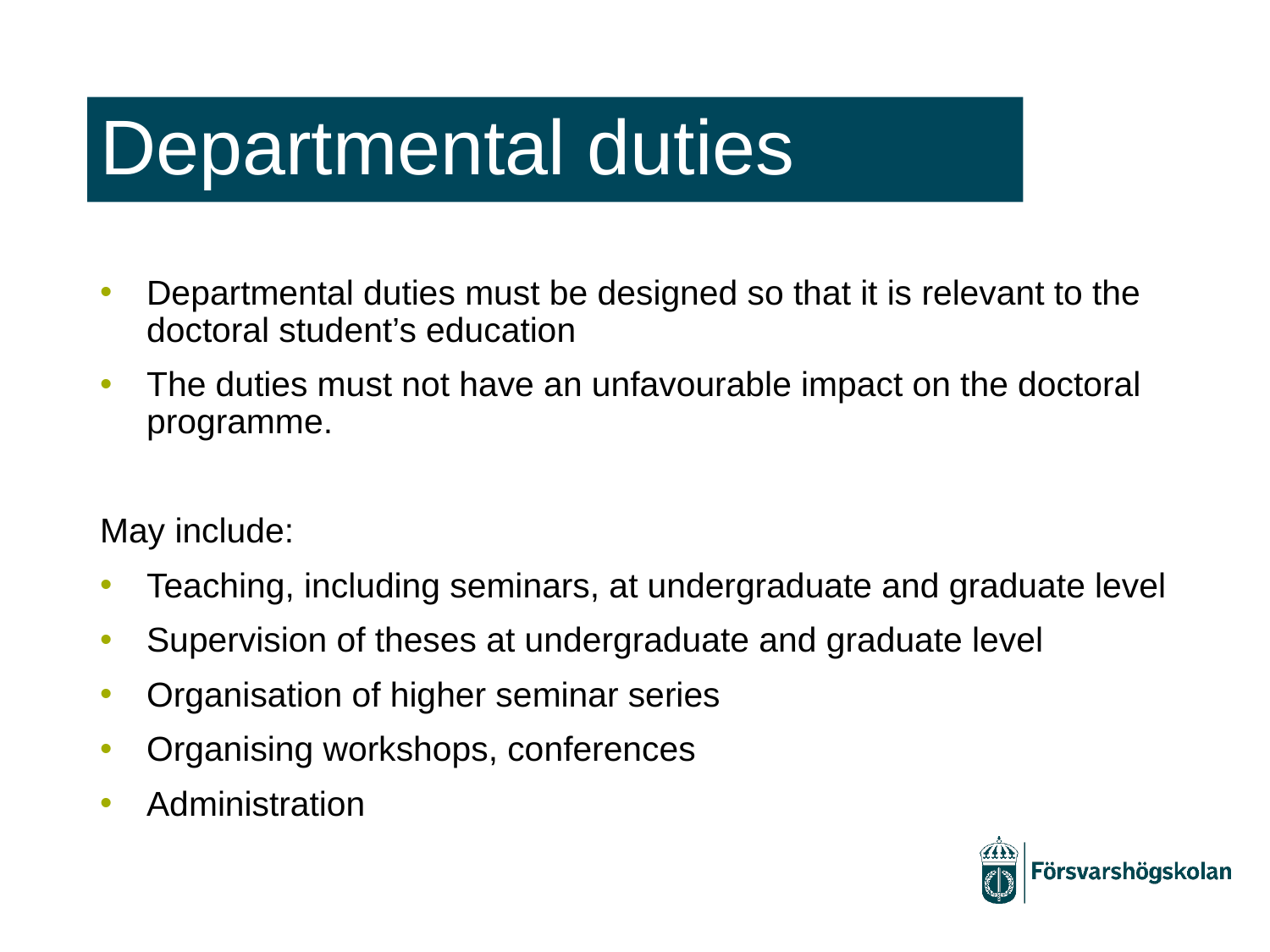

# Departmental duties
Departmental duties must be designed so that it is relevant to the doctoral student’s education
The duties must not have an unfavourable impact on the doctoral programme.

May include:
Teaching, including seminars, at undergraduate and graduate level
Supervision of theses at undergraduate and graduate level
Organisation of higher seminar series
Organising workshops, conferences
Administration